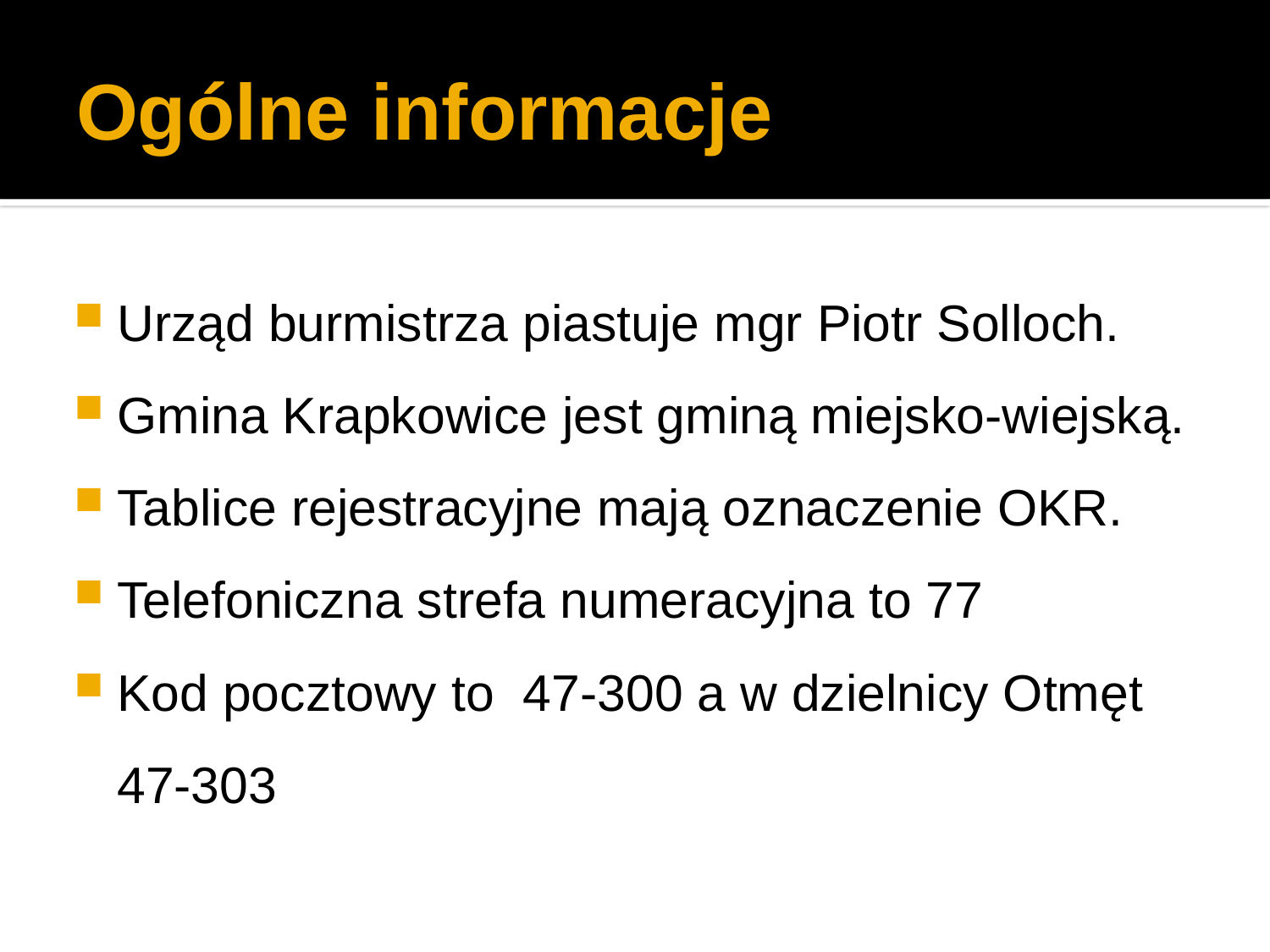

# Ogólne informacje
Urząd burmistrza piastuje mgr Piotr Solloch.
Gmina Krapkowice jest gminą miejsko-wiejską.
Tablice rejestracyjne mają oznaczenie OKR.
Telefoniczna strefa numeracyjna to 77
Kod pocztowy to  47-300 a w dzielnicy Otmęt
	47-303